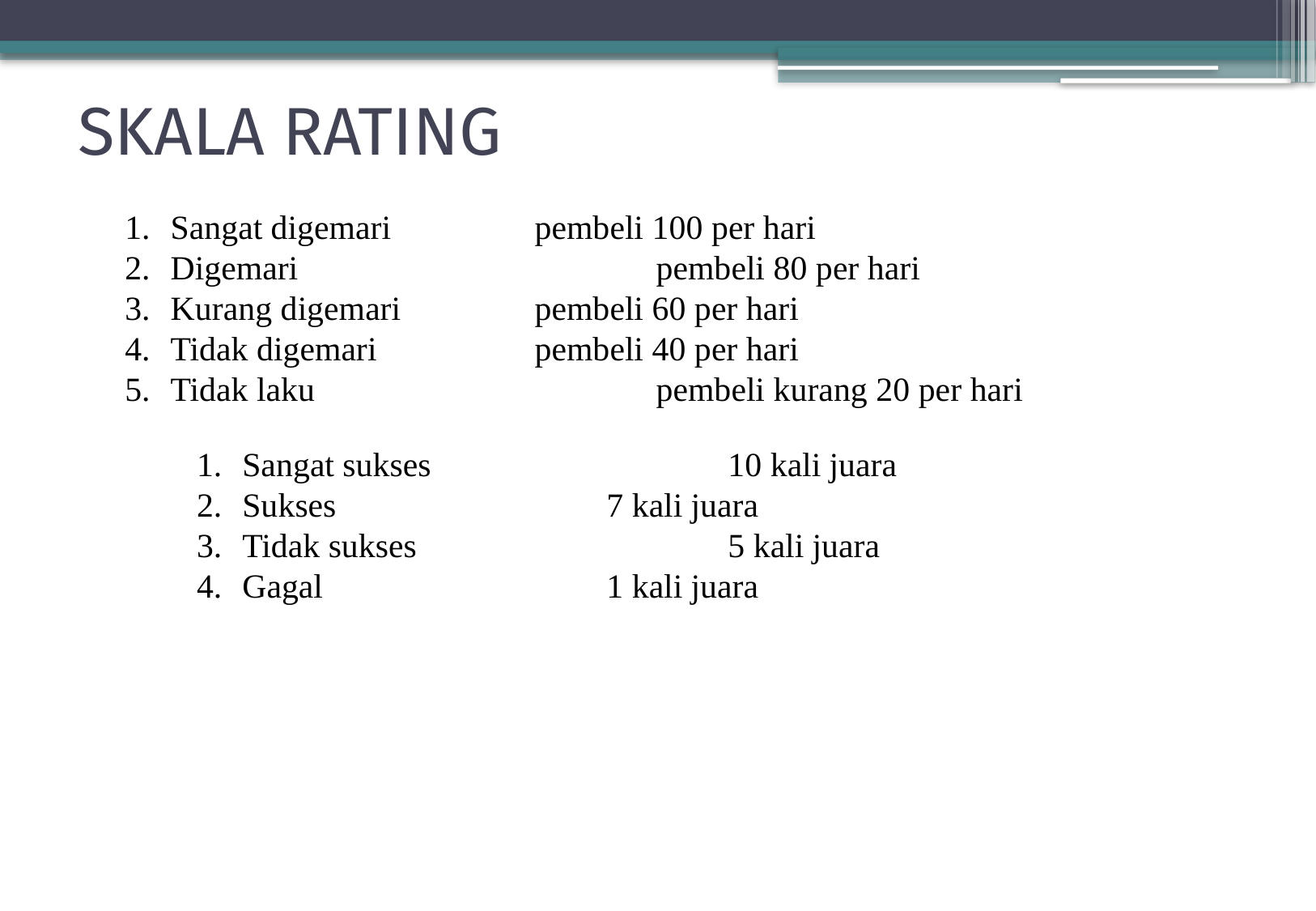

# SKALA RATING
Sangat digemari		pembeli 100 per hari
Digemari			pembeli 80 per hari
Kurang digemari		pembeli 60 per hari
Tidak digemari		pembeli 40 per hari
Tidak laku			pembeli kurang 20 per hari
Sangat sukses			10 kali juara
Sukses 			7 kali juara
Tidak sukses			5 kali juara
Gagal			1 kali juara